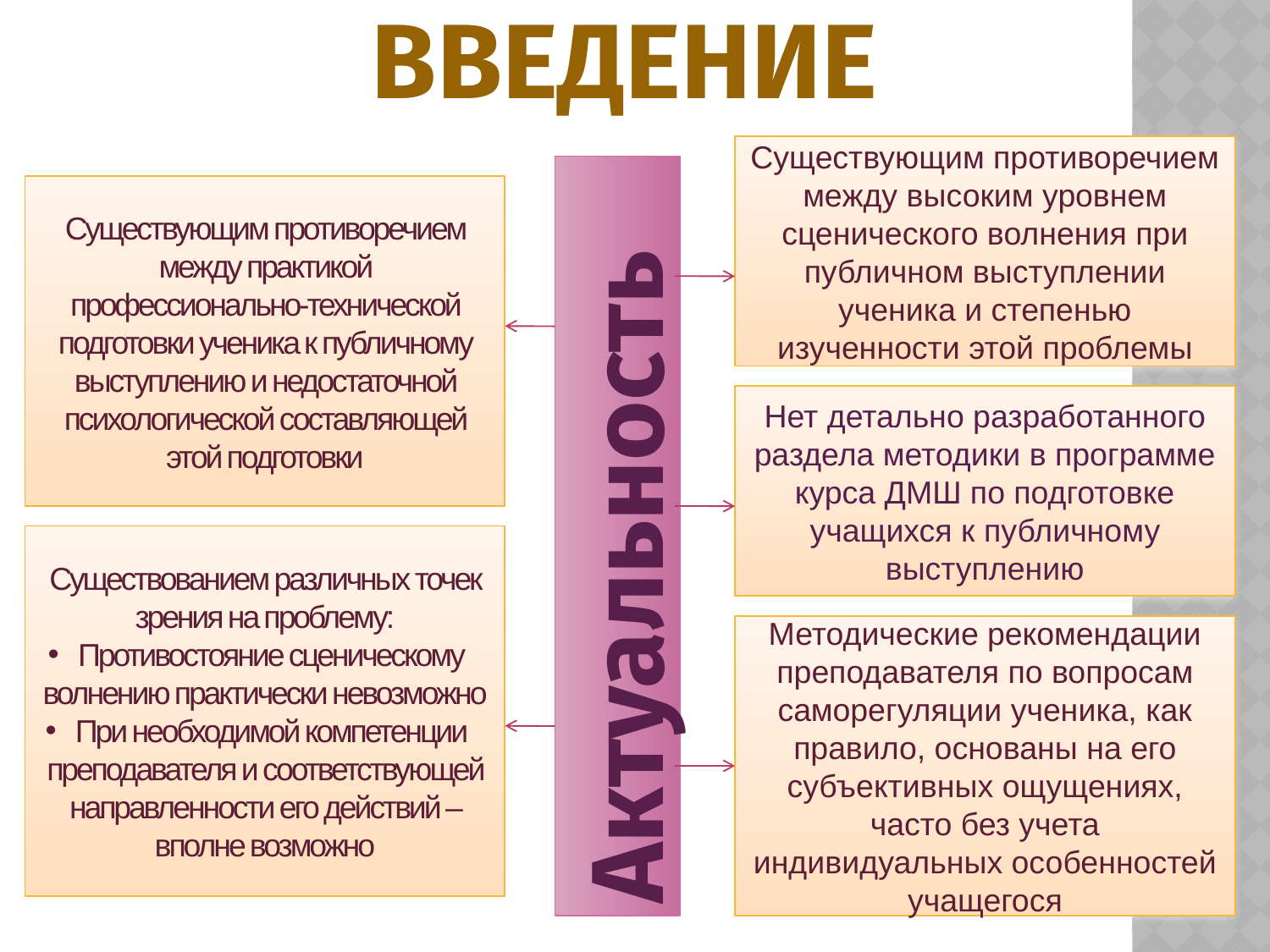

# Введение
Существующим противоречием между высоким уровнем сценического волнения при публичном выступлении ученика и степенью изученности этой проблемы
Существующим противоречием между практикой профессионально-технической подготовки ученика к публичному выступлению и недостаточной психологической составляющей этой подготовки
Нет детально разработанного раздела методики в программе курса ДМШ по подготовке учащихся к публичному выступлению
Актуальность
Существованием различных точек зрения на проблему:
Противостояние сценическому волнению практически невозможно
При необходимой компетенции преподавателя и соответствующей направленности его действий – вполне возможно
Методические рекомендации преподавателя по вопросам саморегуляции ученика, как правило, основаны на его субъективных ощущениях, часто без учета индивидуальных особенностей учащегося